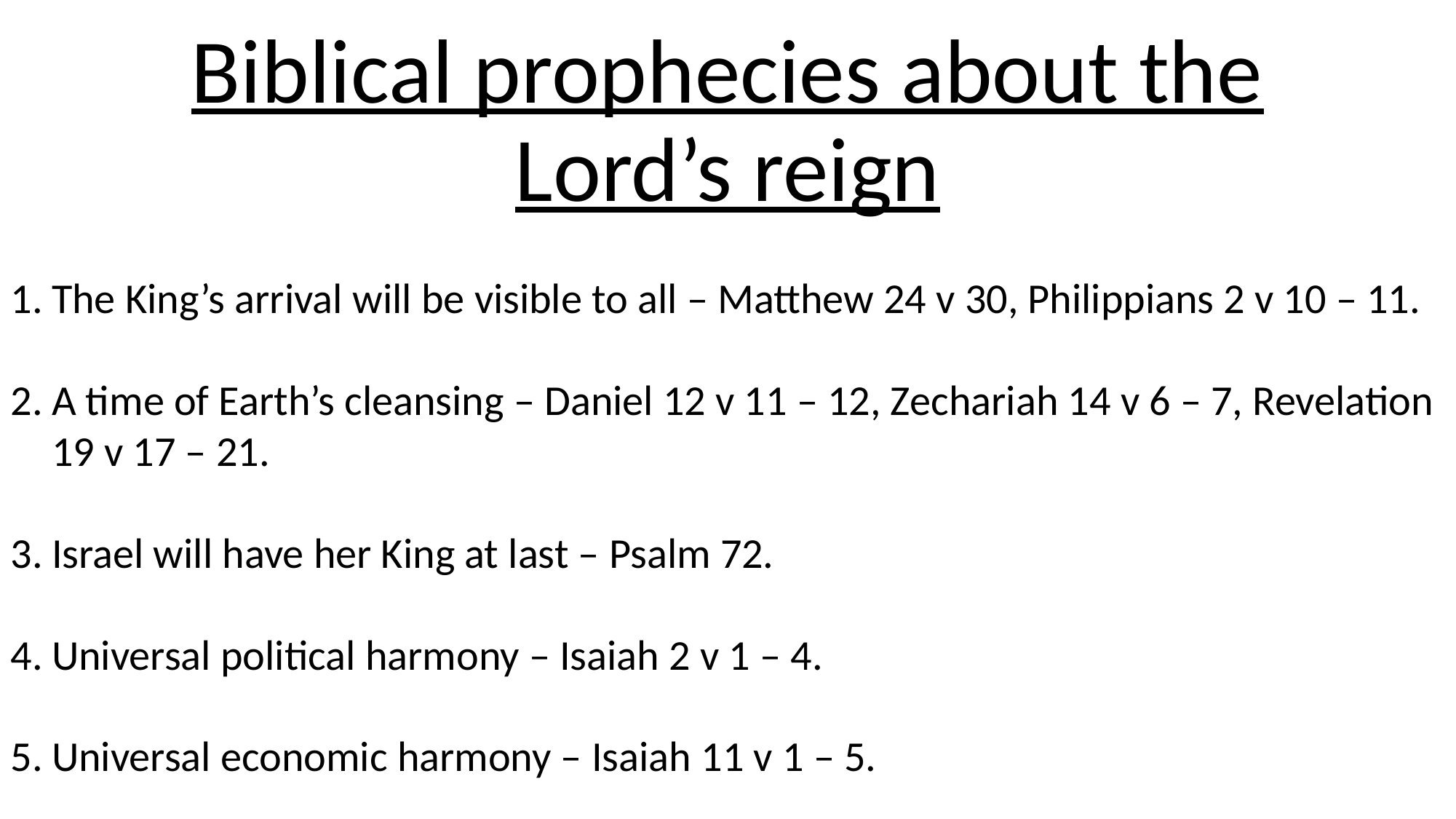

# Biblical prophecies about the Lord’s reign
The King’s arrival will be visible to all – Matthew 24 v 30, Philippians 2 v 10 – 11.

A time of Earth’s cleansing – Daniel 12 v 11 – 12, Zechariah 14 v 6 – 7, Revelation 19 v 17 – 21.

Israel will have her King at last – Psalm 72.

Universal political harmony – Isaiah 2 v 1 – 4.

Universal economic harmony – Isaiah 11 v 1 – 5.